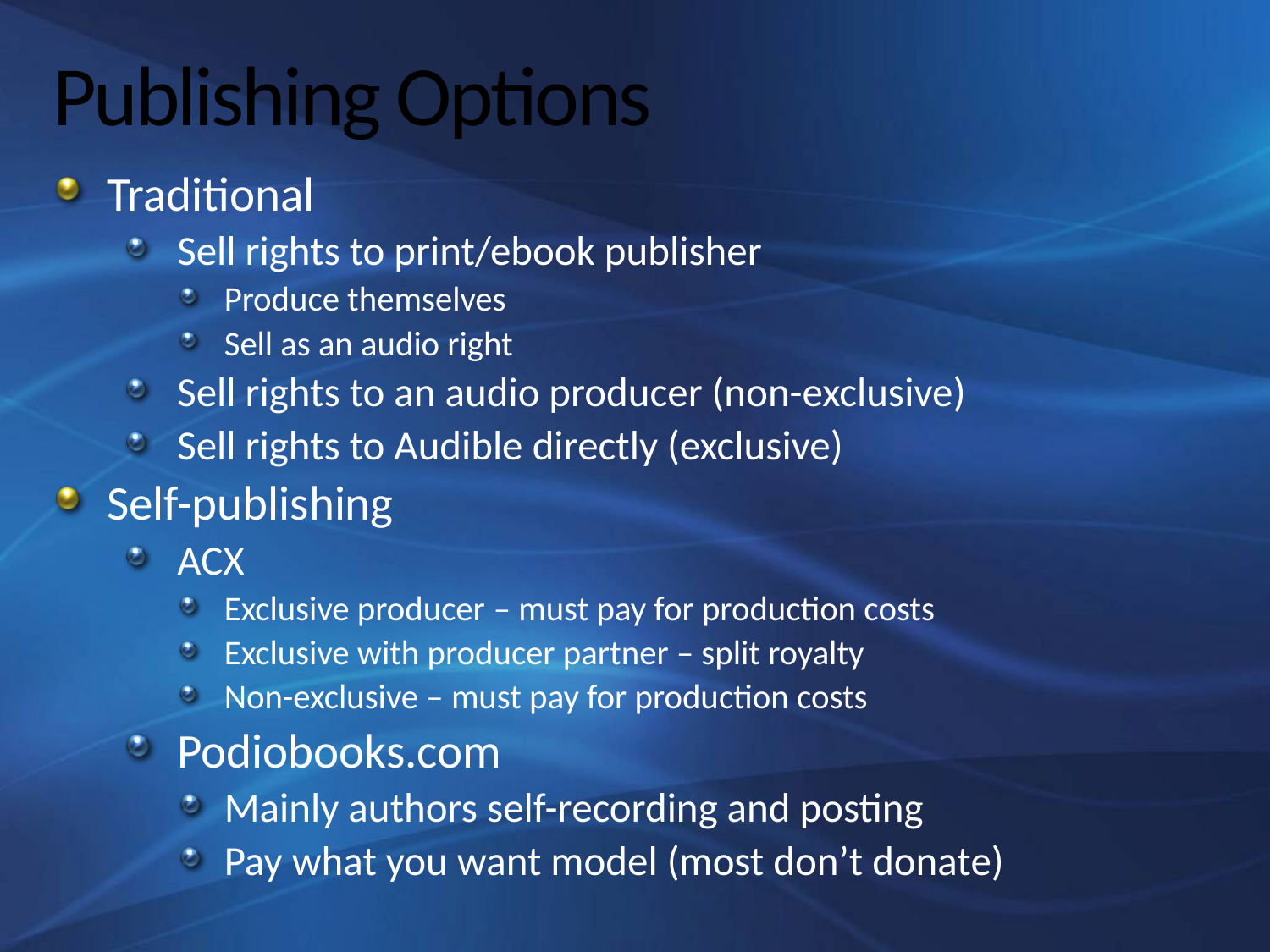

# Publishing Options
Traditional
Sell rights to print/ebook publisher
Produce themselves
Sell as an audio right
Sell rights to an audio producer (non-exclusive)
Sell rights to Audible directly (exclusive)
Self-publishing
ACX
Exclusive producer – must pay for production costs
Exclusive with producer partner – split royalty
Non-exclusive – must pay for production costs
Podiobooks.com
Mainly authors self-recording and posting
Pay what you want model (most don’t donate)